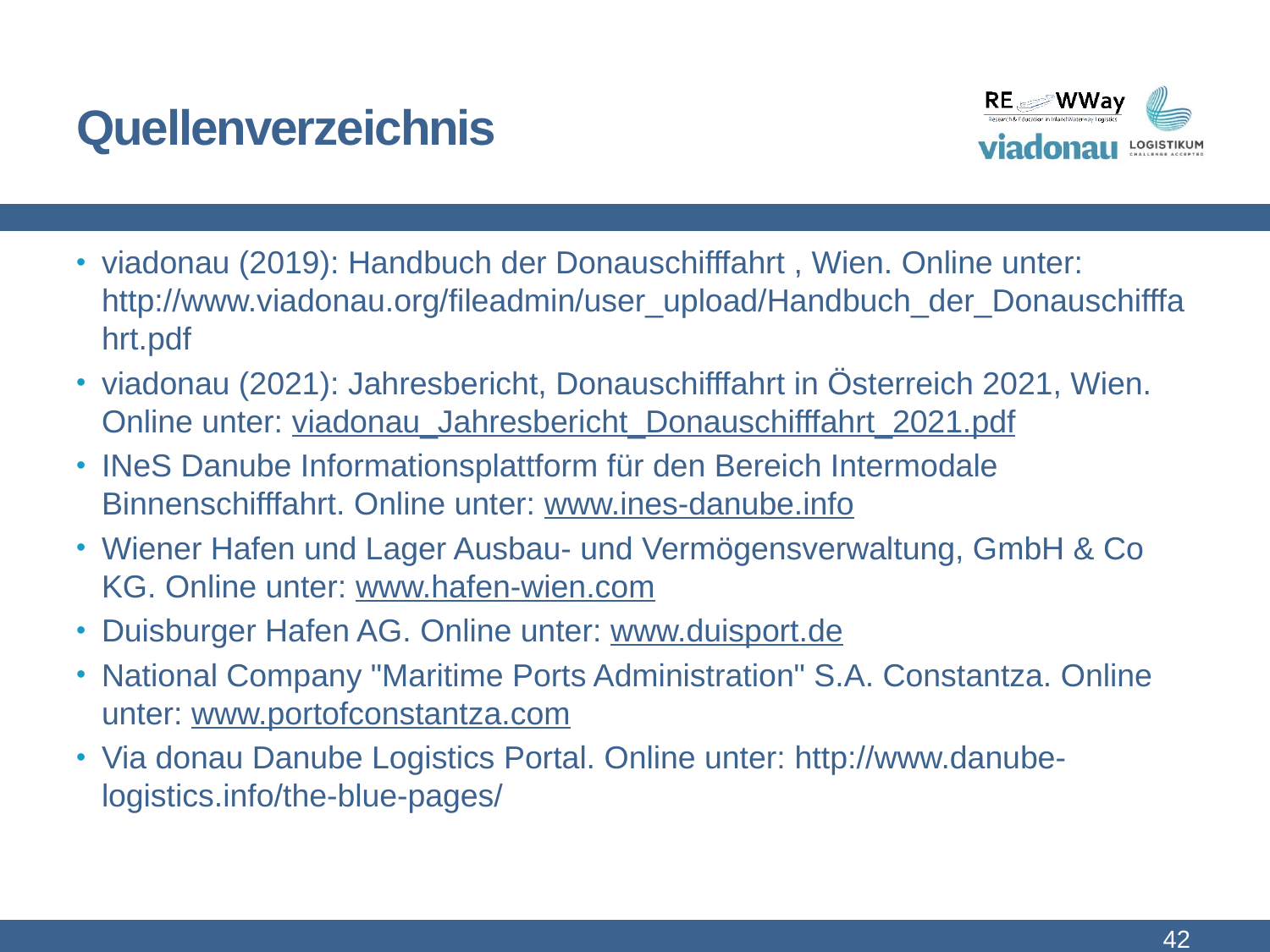

# Quellenverzeichnis
viadonau (2019): Handbuch der Donauschifffahrt , Wien. Online unter: http://www.viadonau.org/fileadmin/user_upload/Handbuch_der_Donauschifffahrt.pdf
viadonau (2021): Jahresbericht, Donauschifffahrt in Österreich 2021, Wien. Online unter: viadonau_Jahresbericht_Donauschifffahrt_2021.pdf
INeS Danube Informationsplattform für den Bereich Intermodale Binnenschifffahrt. Online unter: www.ines-danube.info
Wiener Hafen und Lager Ausbau- und Vermögensverwaltung, GmbH & Co KG. Online unter: www.hafen-wien.com
Duisburger Hafen AG. Online unter: www.duisport.de
National Company "Maritime Ports Administration" S.A. Constantza. Online unter: www.portofconstantza.com
Via donau Danube Logistics Portal. Online unter: http://www.danube-logistics.info/the-blue-pages/

42